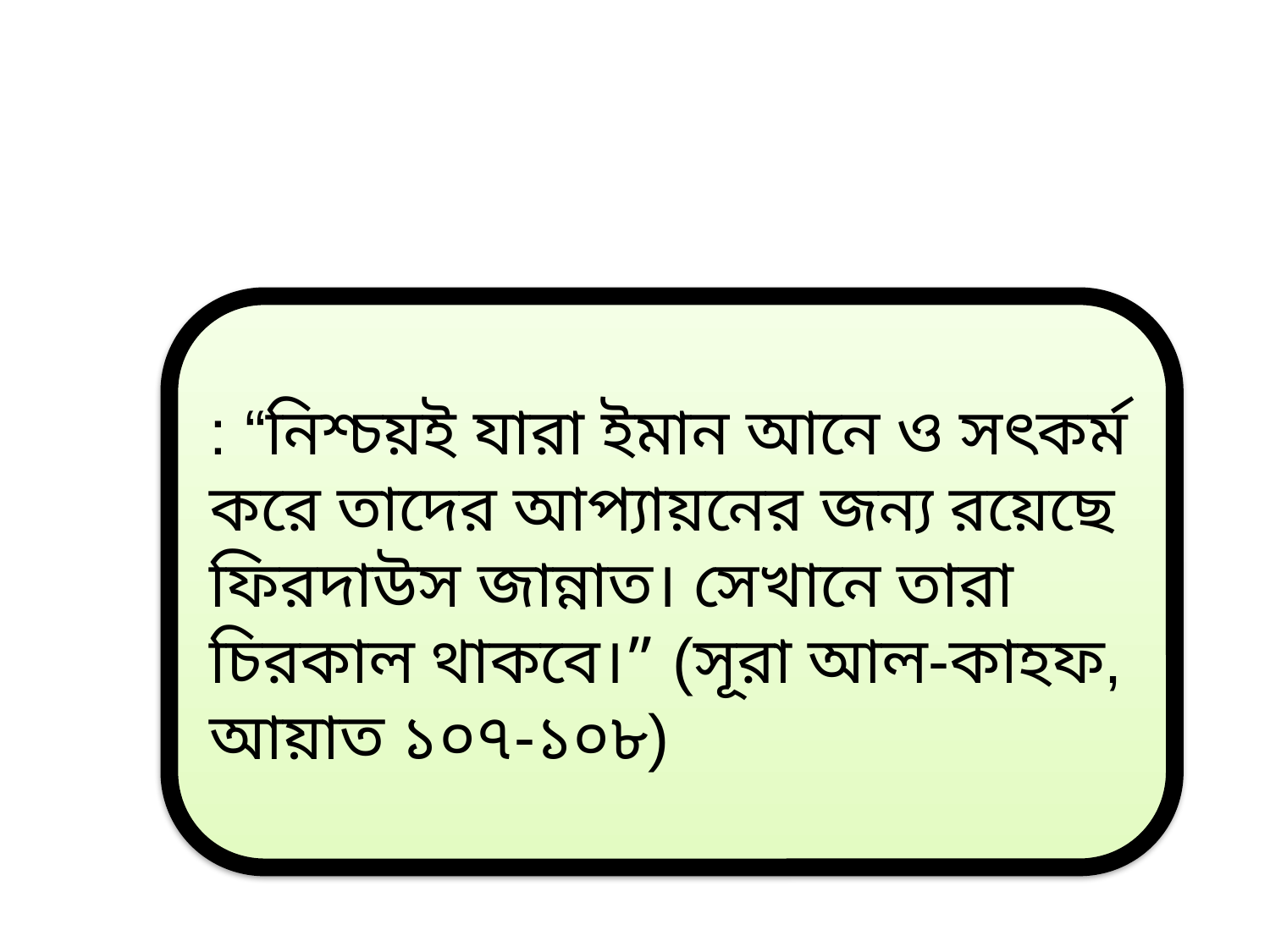

: “নিশ্চয়ই যারা ইমান আনে ও সৎকর্ম করে তাদের আপ্যায়নের জন্য রয়েছে ফিরদাউস জান্নাত। সেখানে তারা চিরকাল থাকবে।” (সূরা আল-কাহফ, আয়াত ১০৭-১০৮)